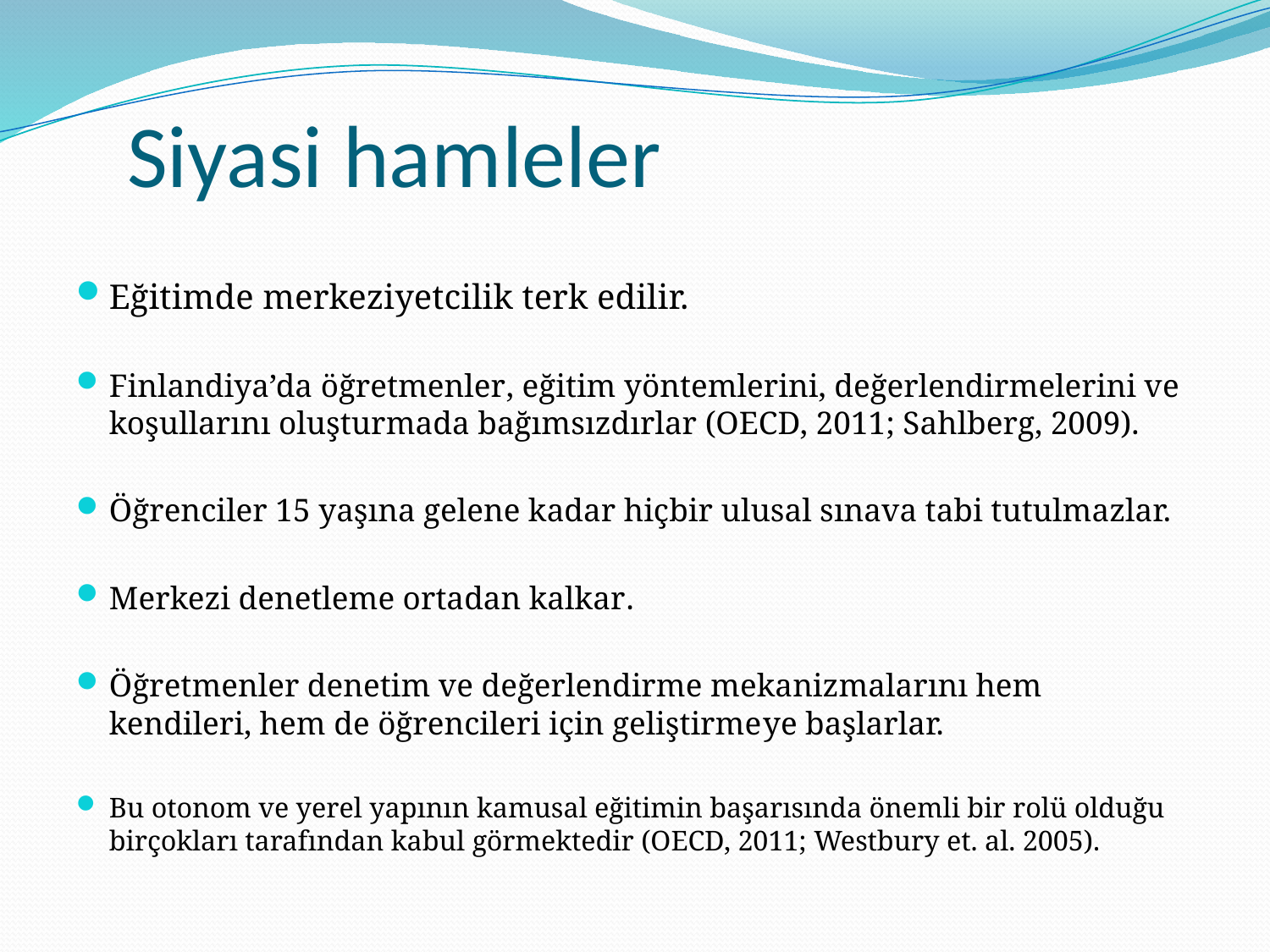

# Siyasi hamleler
Eğitimde merkeziyetcilik terk edilir.

Finlandiya’da öğretmenler, eğitim yöntemlerini, değerlendirmelerini ve koşullarını oluşturmada bağımsızdırlar (OECD, 2011; Sahlberg, 2009).

Öğrenciler 15 yaşına gelene kadar hiçbir ulusal sınava tabi tutulmazlar.

Merkezi denetleme ortadan kalkar.

Öğretmenler denetim ve değerlendirme mekanizmalarını hem kendileri, hem de öğrencileri için geliştirmeye başlarlar.

Bu otonom ve yerel yapının kamusal eğitimin başarısında önemli bir rolü olduğu birçokları tarafından kabul görmektedir (OECD, 2011; Westbury et. al. 2005).